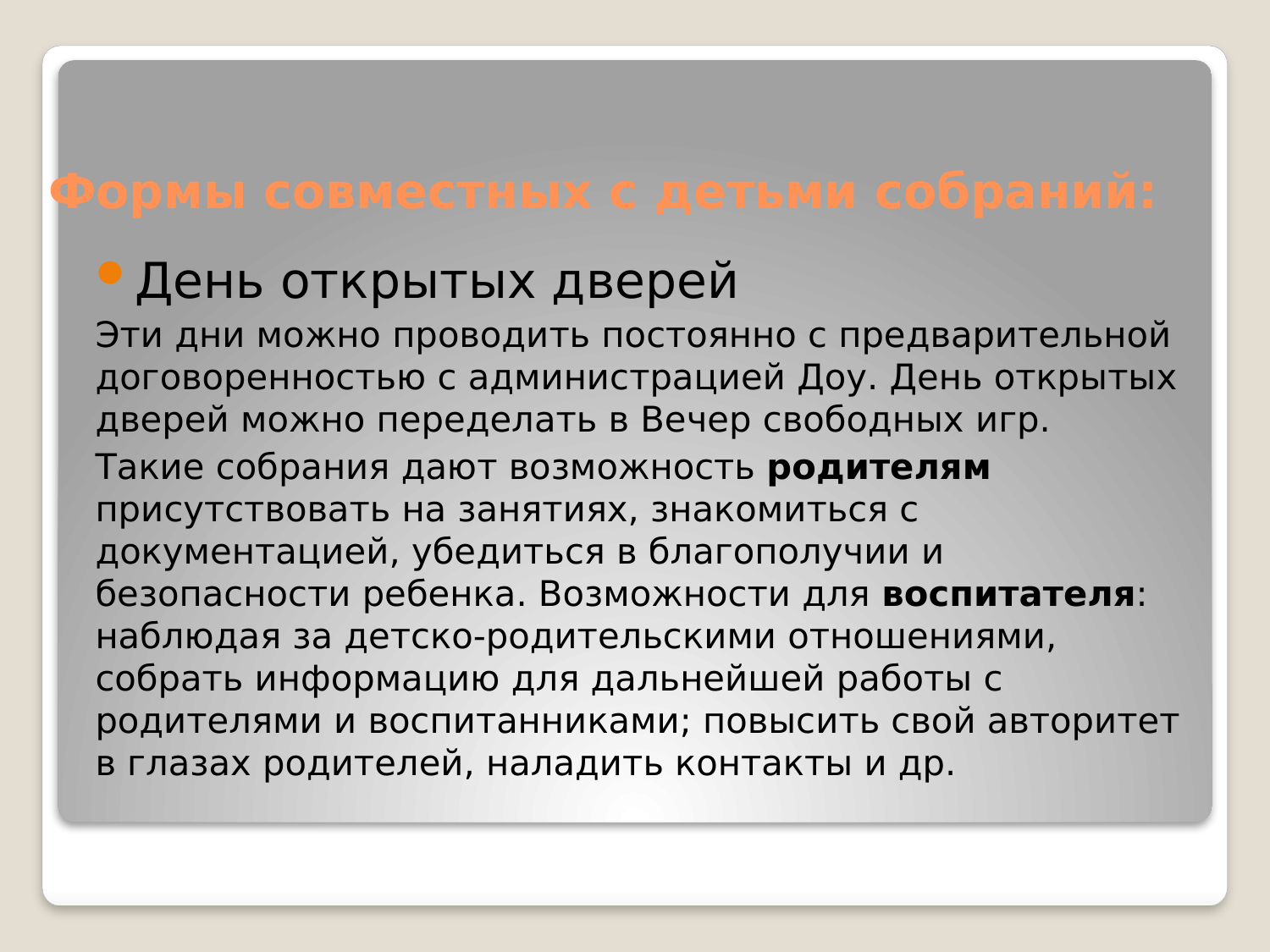

# Формы совместных с детьми собраний:
День открытых дверей
Эти дни можно проводить постоянно с предварительной договоренностью с администрацией Доу. День открытых дверей можно переделать в Вечер свободных игр.
Такие собрания дают возможность родителям присутствовать на занятиях, знакомиться с документацией, убедиться в благополучии и безопасности ребенка. Возможности для воспитателя: наблюдая за детско-родительскими отношениями, собрать информацию для дальнейшей работы с родителями и воспитанниками; повысить свой авторитет в глазах родителей, наладить контакты и др.